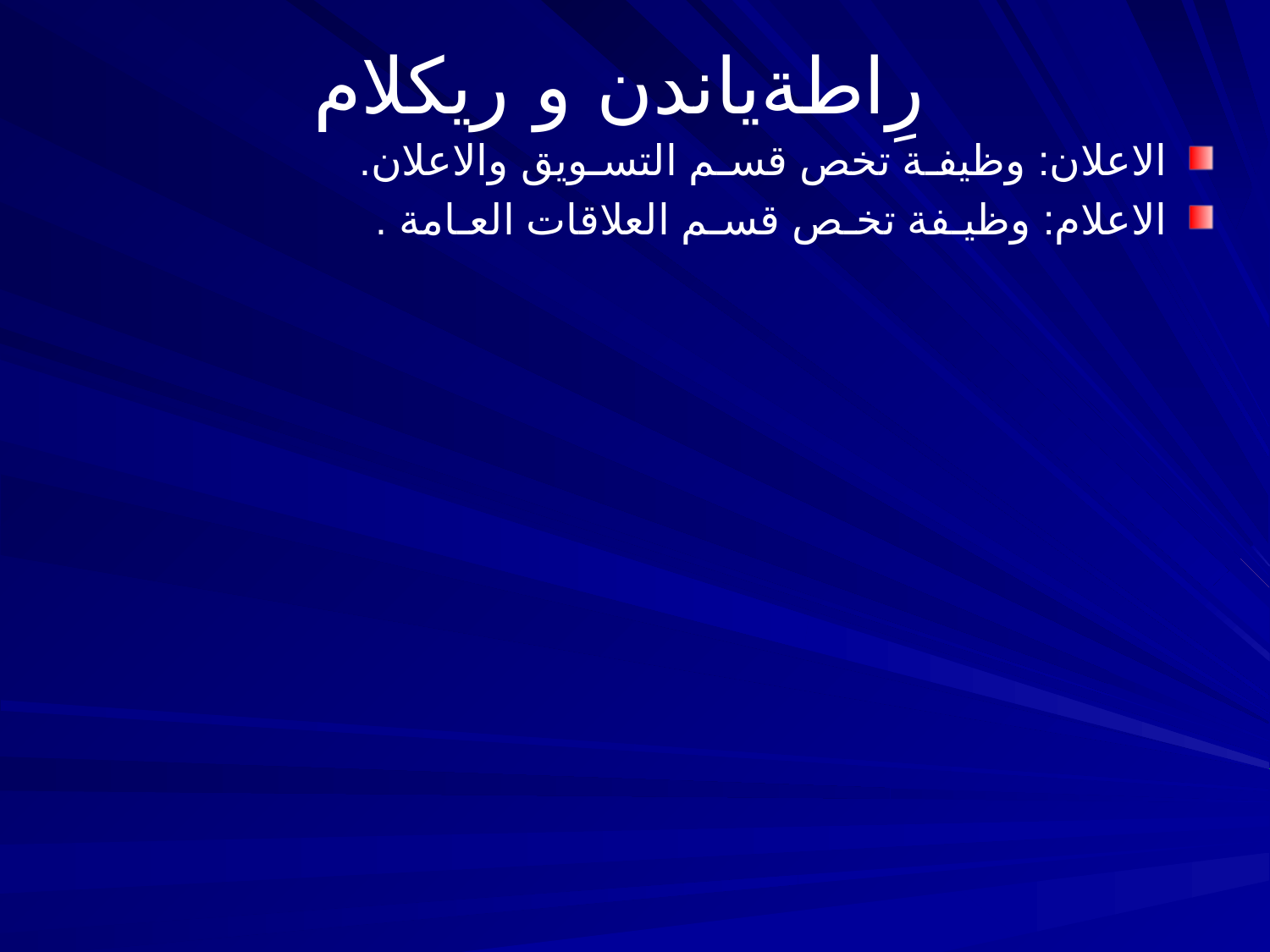

# رِاطةياندن و ريكلام
الاعلان: وظيفـة تخص قسـم التسـويق والاعلان.
الاعلام: وظيـفة تخـص قسـم العلاقات العـامة .